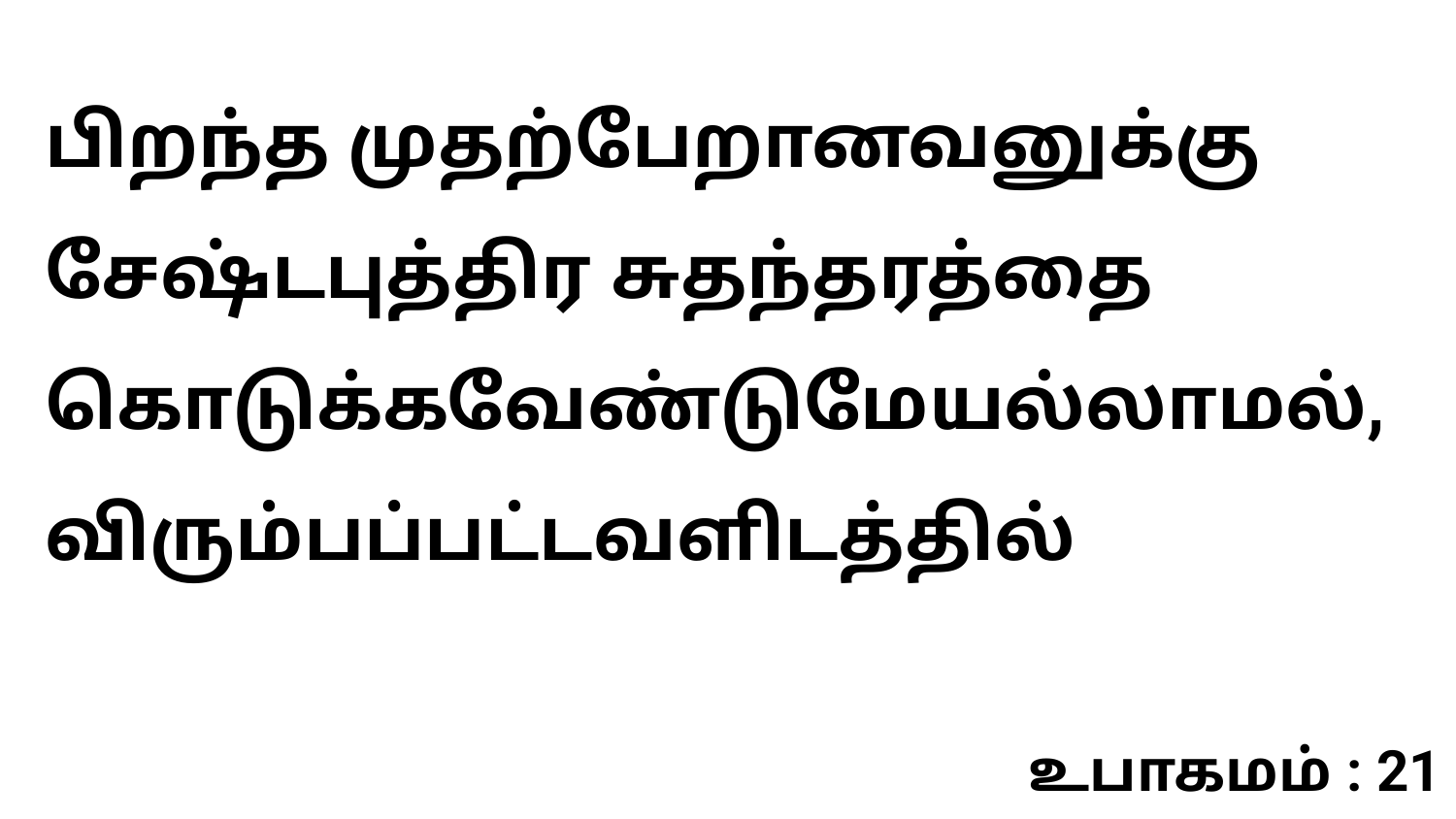

பிறந்த முதற்பேறானவனுக்கு சேஷ்டபுத்திர சுதந்தரத்தை கொடுக்கவேண்டுமேயல்லாமல், விரும்பப்பட்டவளிடத்தில்
உபாகமம் : 21